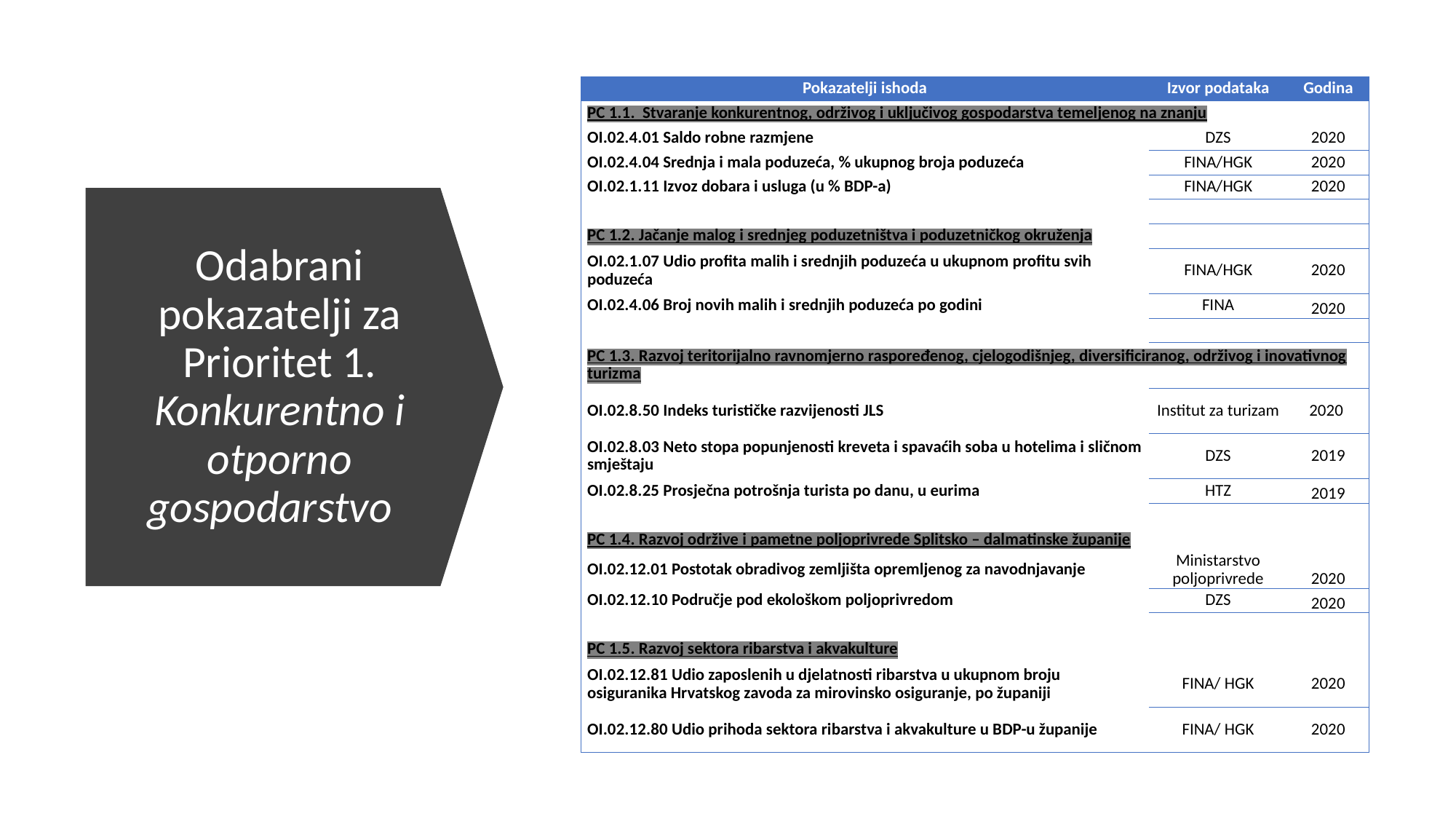

| Pokazatelji ishoda | Izvor podataka | Godina |
| --- | --- | --- |
| PC 1.1. Stvaranje konkurentnog, održivog i uključivog gospodarstva temeljenog na znanju |  |  |
| OI.02.4.01 Saldo robne razmjene | DZS | 2020 |
| OI.02.4.04 Srednja i mala poduzeća, % ukupnog broja poduzeća | FINA/HGK | 2020 |
| OI.02.1.11 Izvoz dobara i usluga (u % BDP-a) | FINA/HGK | 2020 |
|  |  |  |
| PC 1.2. Jačanje malog i srednjeg poduzetništva i poduzetničkog okruženja |  |  |
| OI.02.1.07 Udio profita malih i srednjih poduzeća u ukupnom profitu svih poduzeća | FINA/HGK | 2020 |
| OI.02.4.06 Broj novih malih i srednjih poduzeća po godini | FINA | 2020 |
|  |  |  |
| PC 1.3. Razvoj teritorijalno ravnomjerno raspoređenog, cjelogodišnjeg, diversificiranog, održivog i inovativnog turizma |  |  |
| OI.02.8.50 Indeks turističke razvijenosti JLS | Institut za turizam | 2020 |
| OI.02.8.03 Neto stopa popunjenosti kreveta i spavaćih soba u hotelima i sličnom smještaju | DZS | 2019 |
| OI.02.8.25 Prosječna potrošnja turista po danu, u eurima | HTZ | 2019 |
|  |  |  |
| PC 1.4. Razvoj održive i pametne poljoprivrede Splitsko – dalmatinske županije |  |  |
| OI.02.12.01 Postotak obradivog zemljišta opremljenog za navodnjavanje | Ministarstvo poljoprivrede | 2020 |
| OI.02.12.10 Područje pod ekološkom poljoprivredom | DZS | 2020 |
|  |  |  |
| PC 1.5. Razvoj sektora ribarstva i akvakulture |  |  |
| OI.02.12.81 Udio zaposlenih u djelatnosti ribarstva u ukupnom broju osiguranika Hrvatskog zavoda za mirovinsko osiguranje, po županiji | FINA/ HGK | 2020 |
| OI.02.12.80 Udio prihoda sektora ribarstva i akvakulture u BDP-u županije | FINA/ HGK | 2020 |

# Odabrani pokazatelji za Prioritet 1. Konkurentno i otporno gospodarstvo